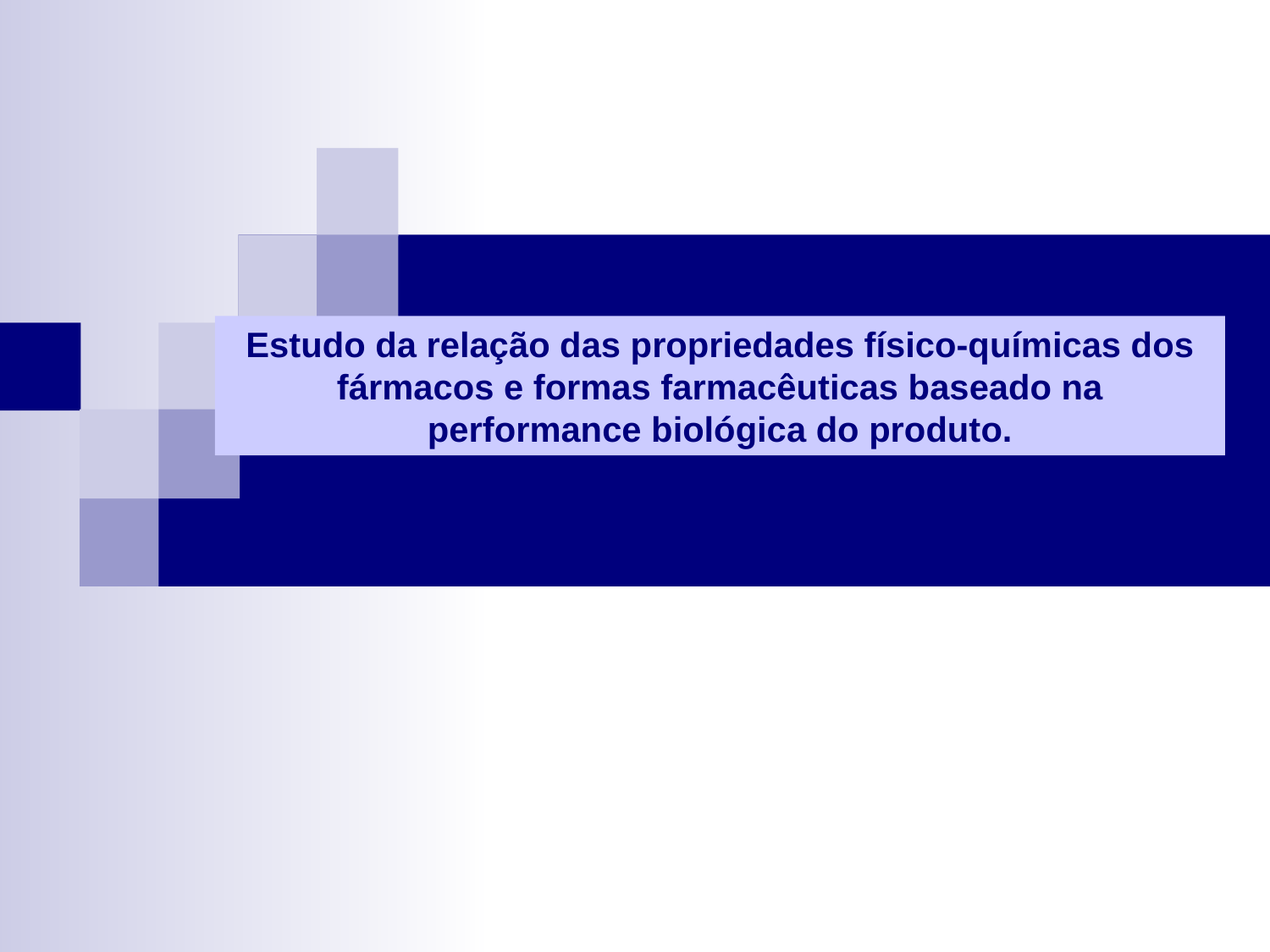

Estudo da relação das propriedades físico-químicas dos fármacos e formas farmacêuticas baseado na performance biológica do produto.